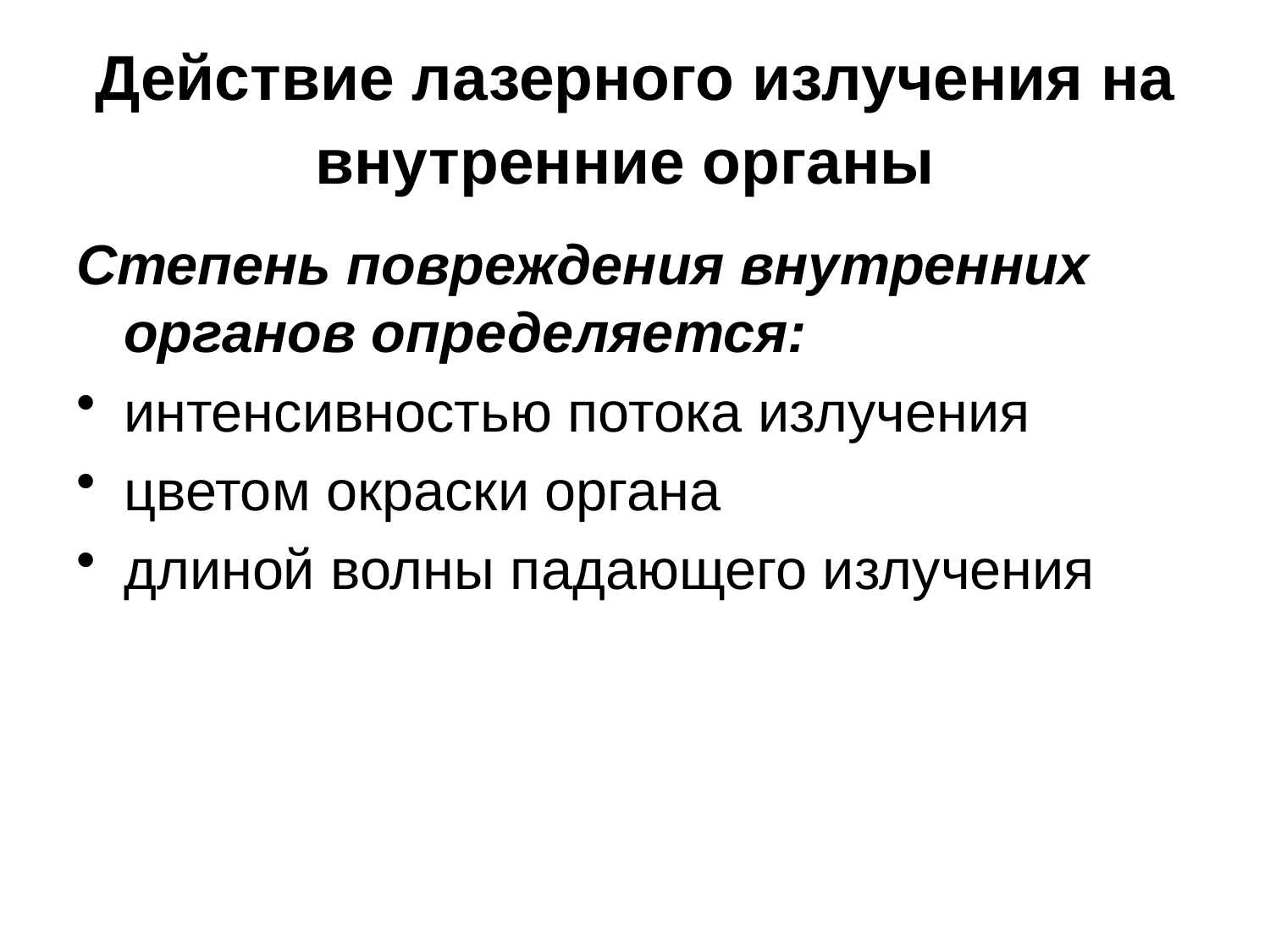

# Действие лазерного излучения на внутренние органы
Степень повреждения внутренних органов определяется:
интенсивностью потока излучения
цветом окраски органа
длиной волны падающего излучения